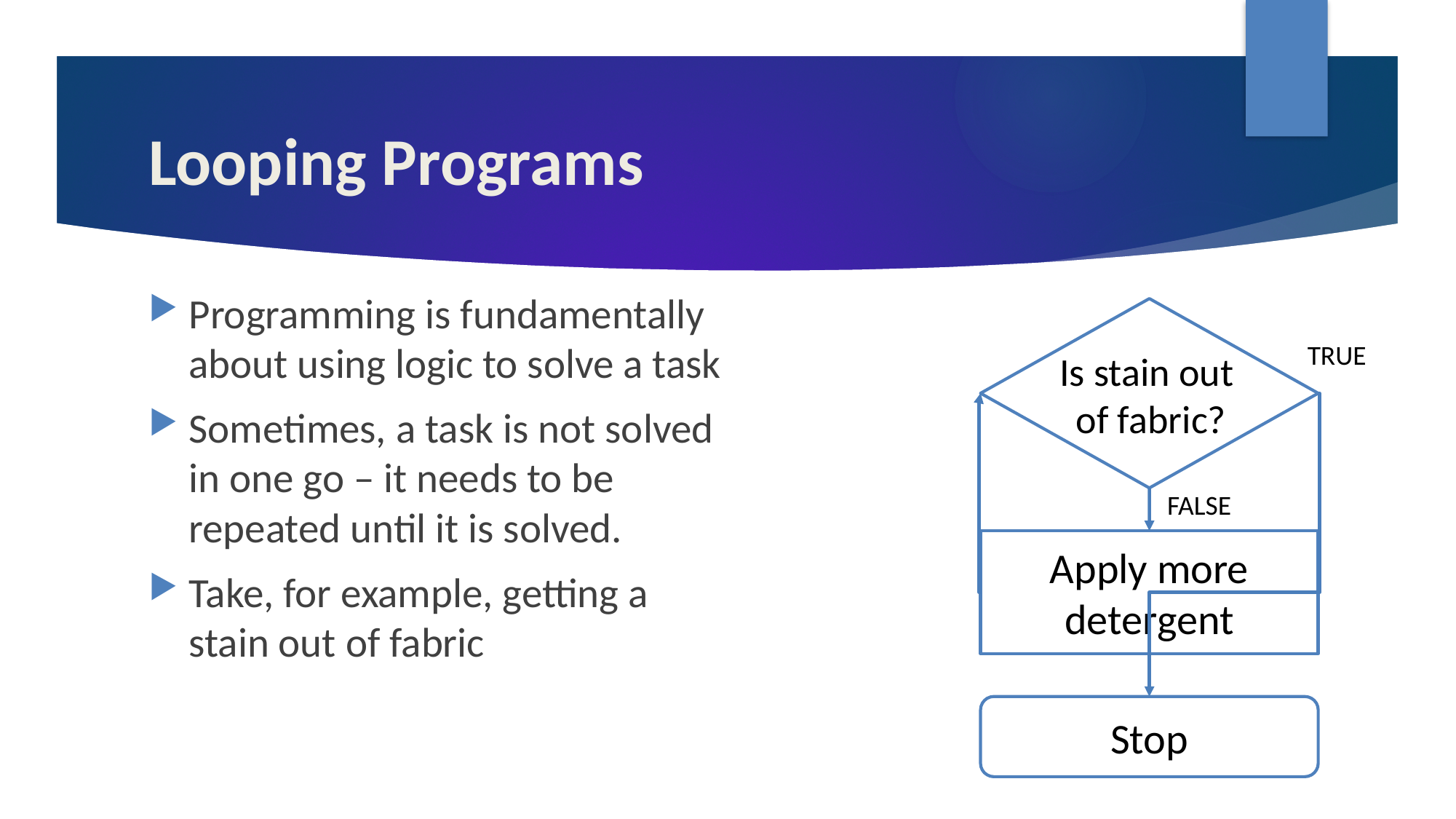

# Looping Programs
Programming is fundamentally about using logic to solve a task
Sometimes, a task is not solved in one go – it needs to be repeated until it is solved.
Take, for example, getting a stain out of fabric

TRUE
Is stain out
of fabric?
FALSE
Apply more detergent
Stop